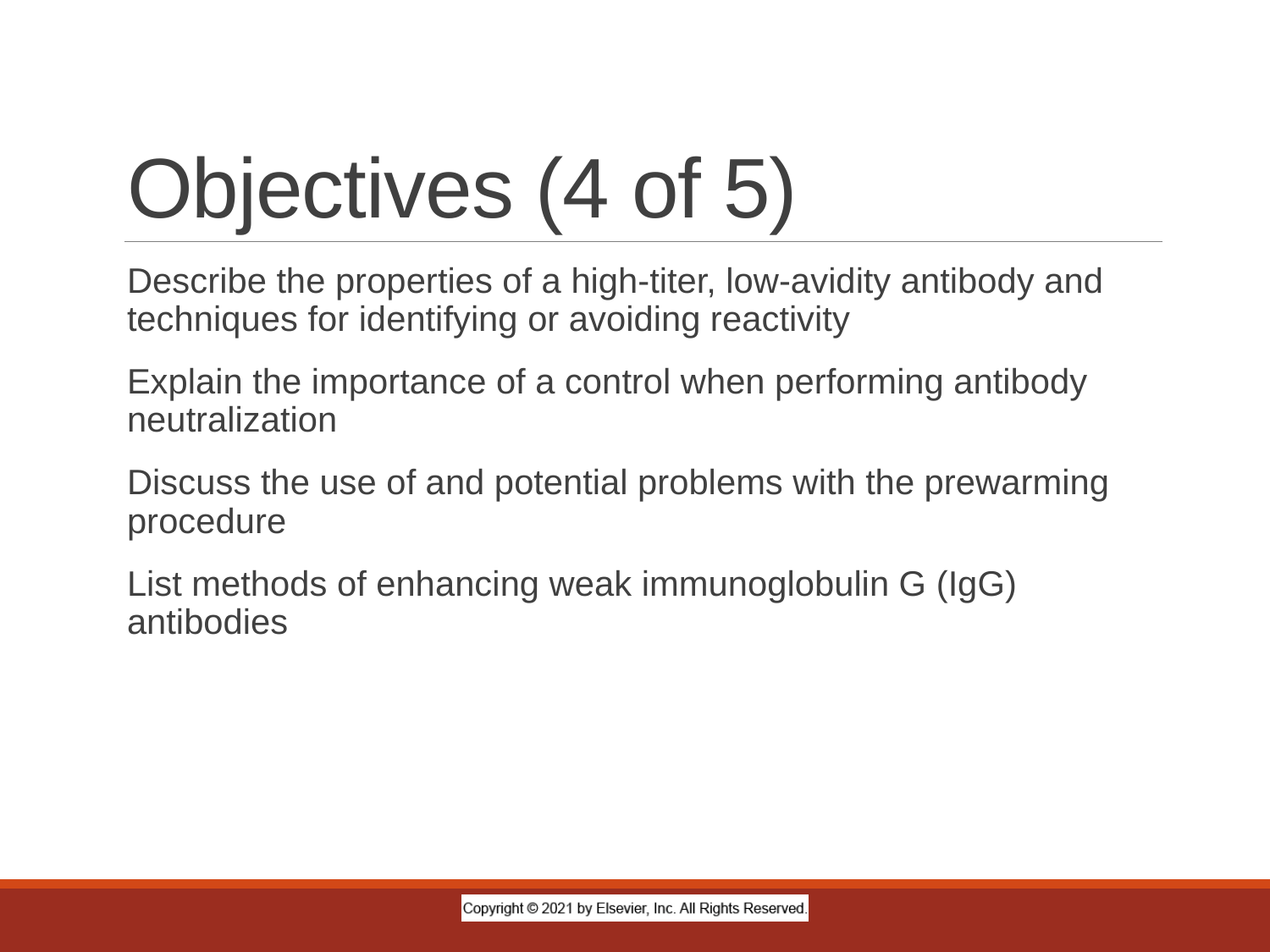

# Objectives (4 of 5)
Describe the properties of a high-titer, low-avidity antibody and techniques for identifying or avoiding reactivity
Explain the importance of a control when performing antibody neutralization
Discuss the use of and potential problems with the prewarming procedure
List methods of enhancing weak immunoglobulin G (IgG) antibodies